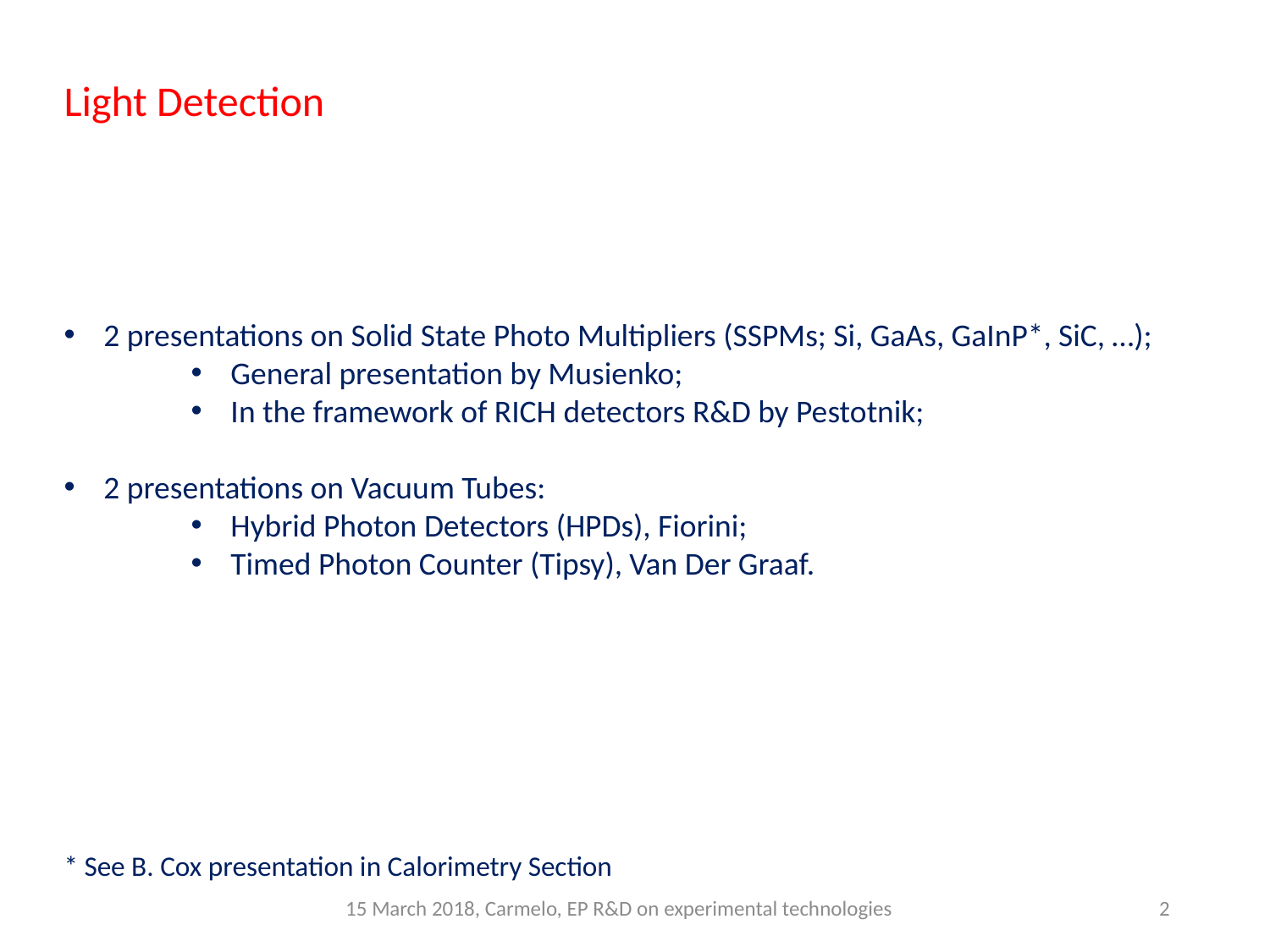

Light Detection

2 presentations on Solid State Photo Multipliers (SSPMs; Si, GaAs, GaInP*, SiC, …);
General presentation by Musienko;
In the framework of RICH detectors R&D by Pestotnik;

2 presentations on Vacuum Tubes:
Hybrid Photon Detectors (HPDs), Fiorini;
Timed Photon Counter (Tipsy), Van Der Graaf.

* See B. Cox presentation in Calorimetry Section
15 March 2018, Carmelo, EP R&D on experimental technologies
2